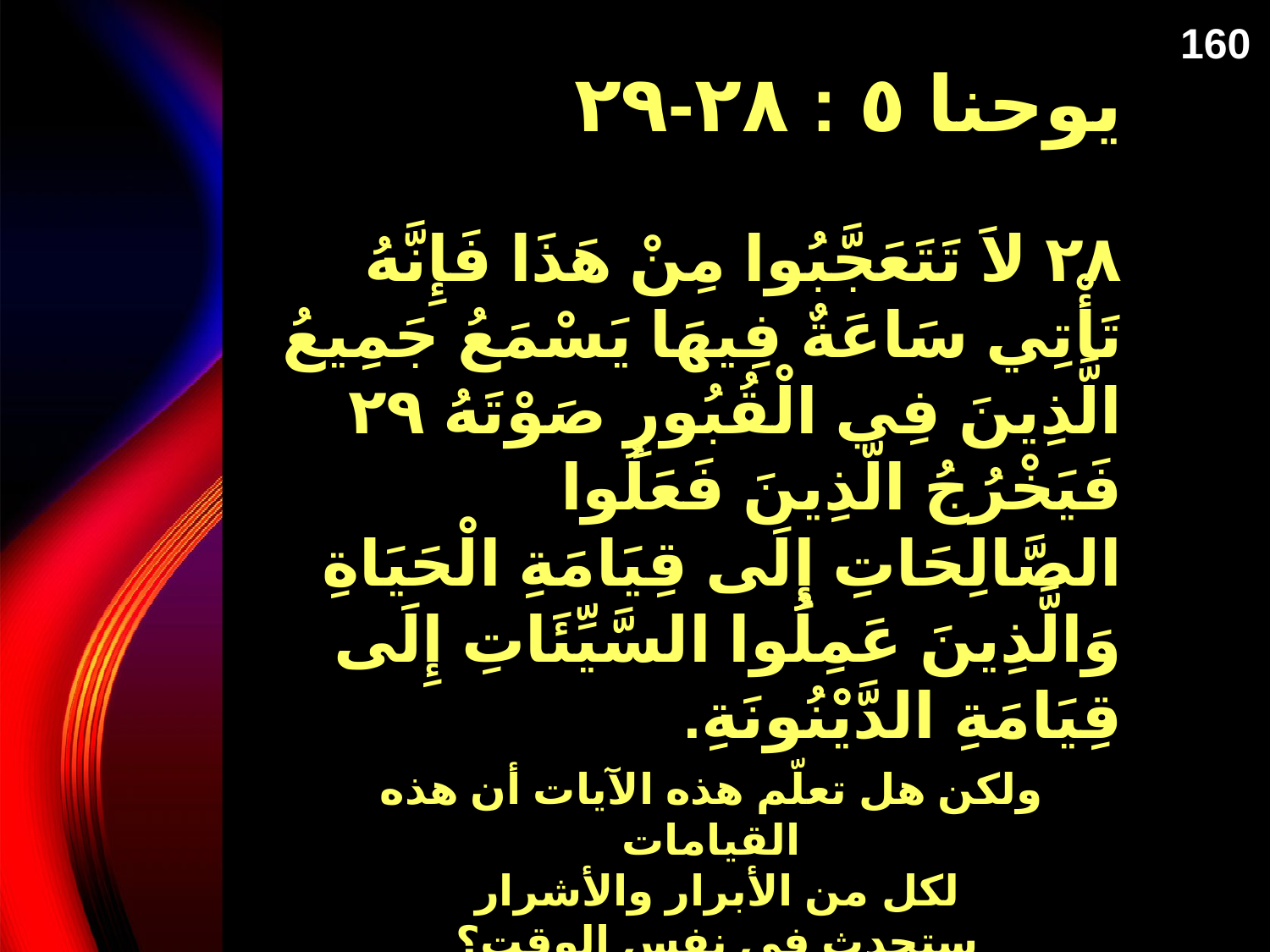

160
# يوحنا ٥ : ٢٨-٢٩
٢٨ لاَ تَتَعَجَّبُوا مِنْ هَذَا فَإِنَّهُ تَأْتِي سَاعَةٌ فِيهَا يَسْمَعُ جَمِيعُ الَّذِينَ فِي الْقُبُورِ صَوْتَهُ ٢٩ فَيَخْرُجُ الَّذِينَ فَعَلُوا الصَّالِحَاتِ إِلَى قِيَامَةِ الْحَيَاةِ وَالَّذِينَ عَمِلُوا السَّيِّئَاتِ إِلَى قِيَامَةِ الدَّيْنُونَةِ.
ولكن هل تعلّم هذه الآيات أن هذه القيامات
 لكل من الأبرار والأشرار
 ستحدث في نفس الوقت؟